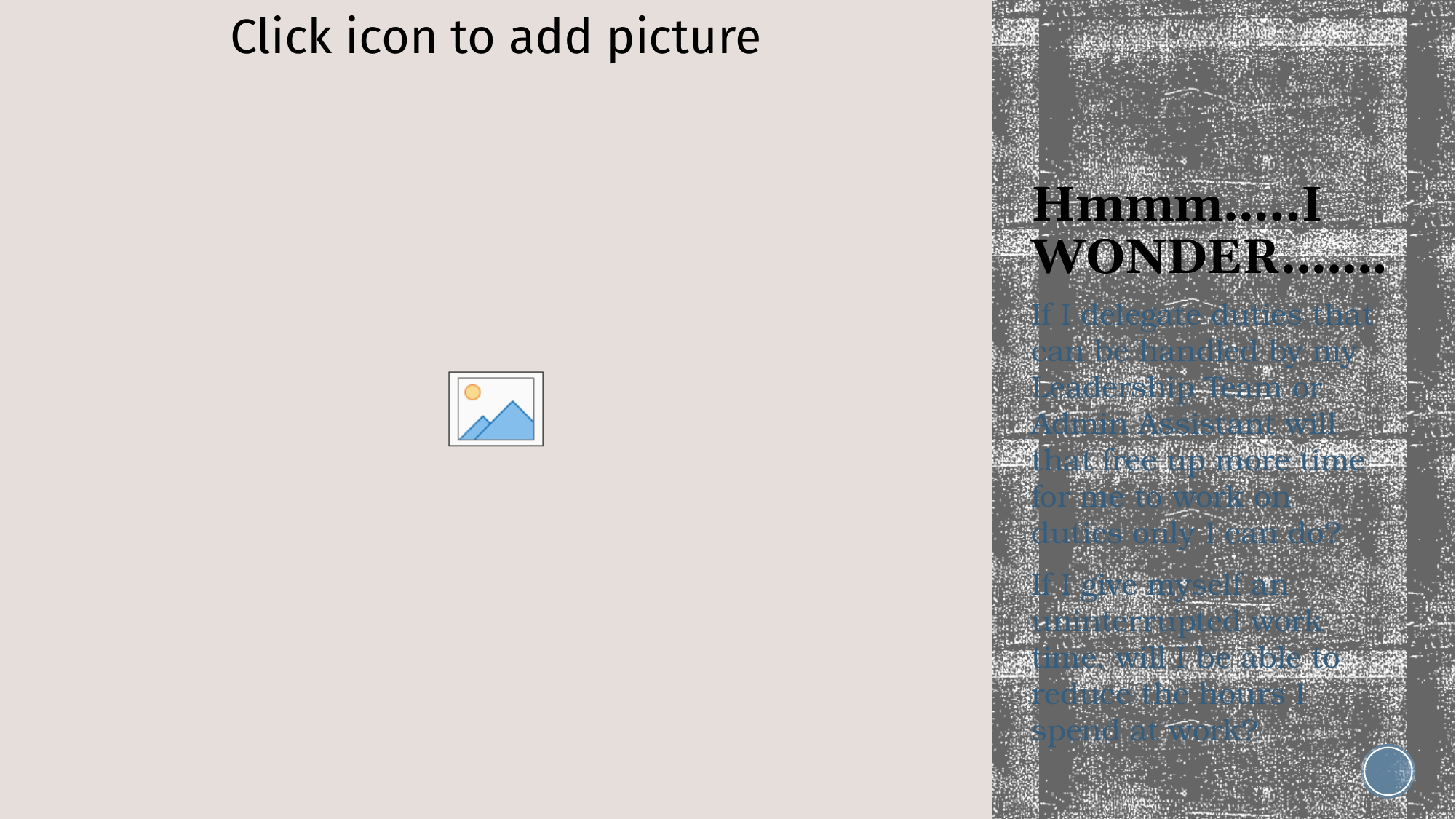

# Hmmm…..I WONDER…….
If I delegate duties that can be handled by my Leadership Team or Admin Assistant will that free up more time for me to work on duties only I can do?
If I give myself an uninterrupted work time, will I be able to reduce the hours I spend at work?